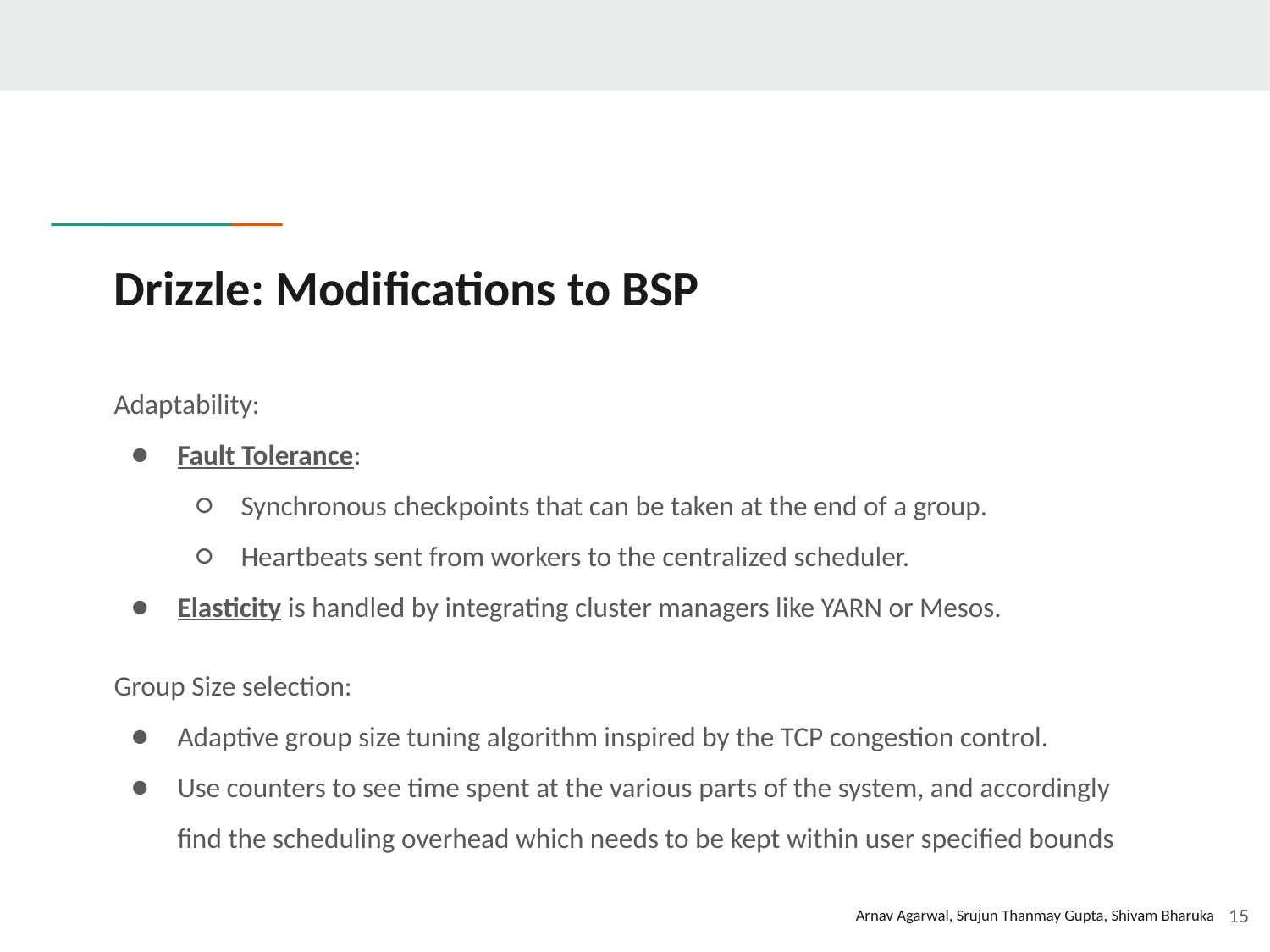

# Drizzle: Modifications to BSP
Adaptability:
Fault Tolerance:
Synchronous checkpoints that can be taken at the end of a group.
Heartbeats sent from workers to the centralized scheduler.
Elasticity is handled by integrating cluster managers like YARN or Mesos.
Group Size selection:
Adaptive group size tuning algorithm inspired by the TCP congestion control.
Use counters to see time spent at the various parts of the system, and accordingly find the scheduling overhead which needs to be kept within user specified bounds
15